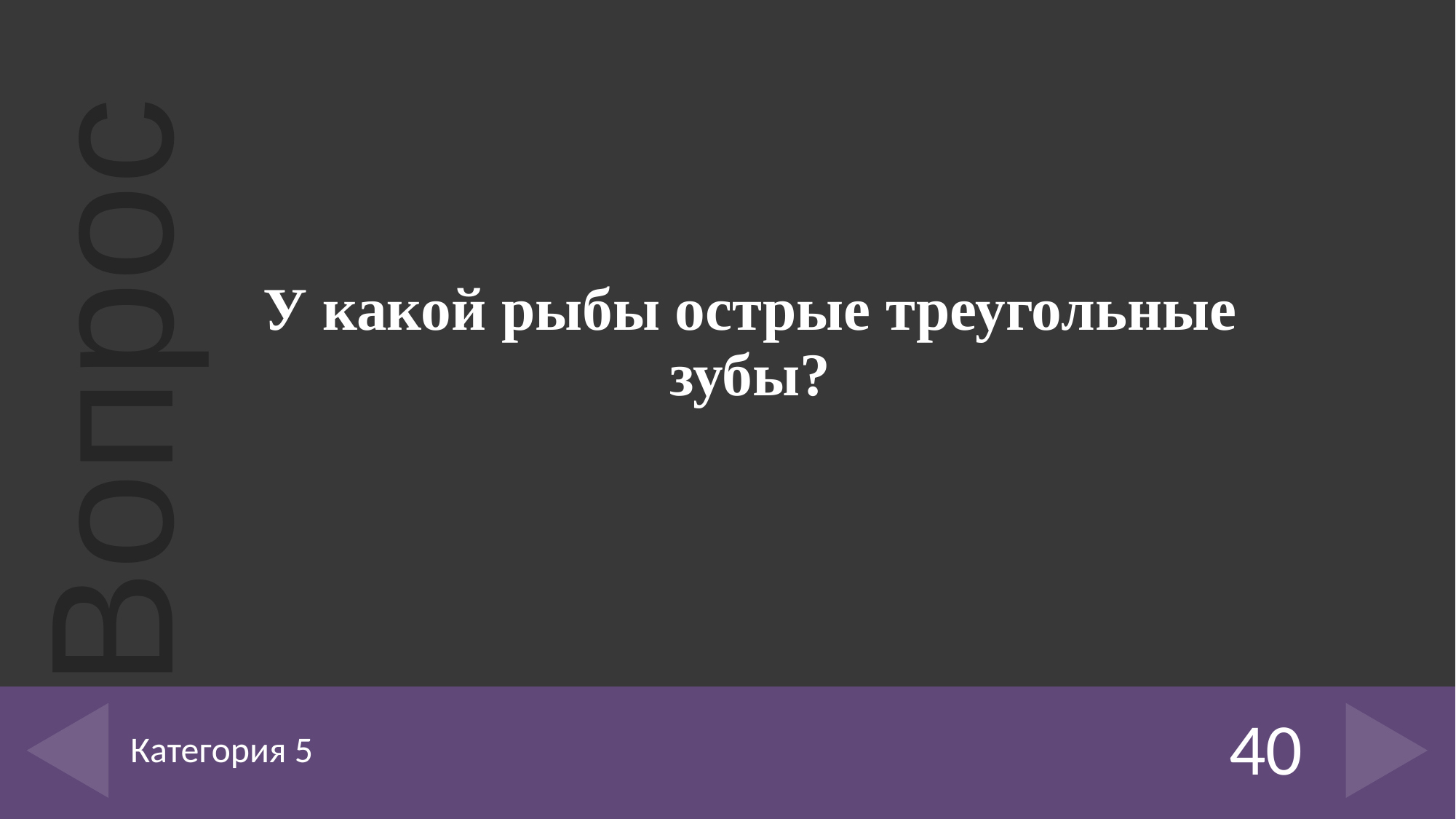

У какой рыбы острые треугольные зубы?
# Категория 5
40